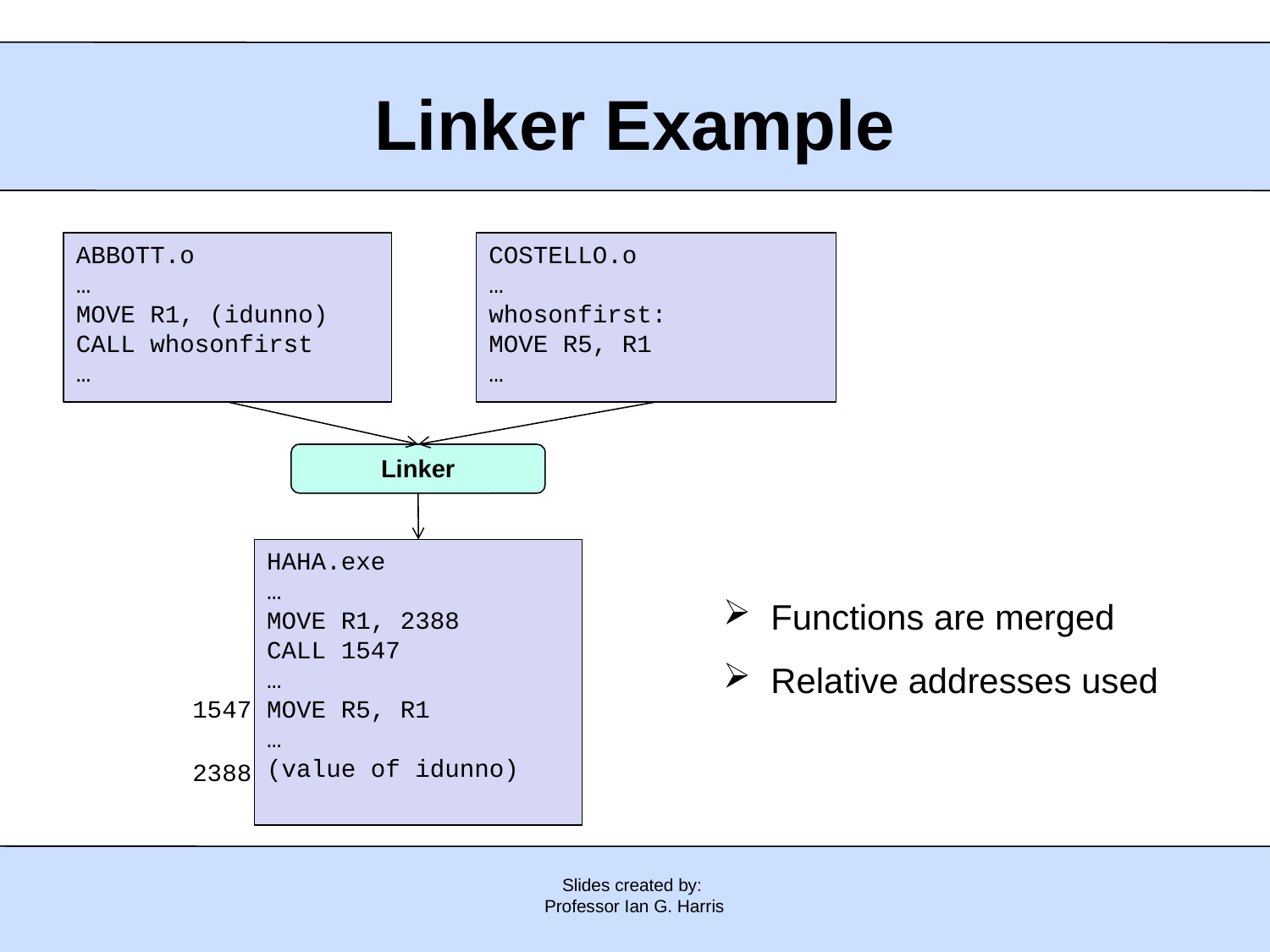

# Linker Example
ABBOTT.o
…
MOVE R1, (idunno)
CALL whosonfirst
…
COSTELLO.o
…
whosonfirst:
MOVE R5, R1
…

Linker
HAHA.exe
…
MOVE R1, 2388
CALL 1547
…
MOVE R5, R1
…
(value of idunno)

1547
2388
Functions are merged
Relative addresses used
Slides created by:
Professor Ian G. Harris